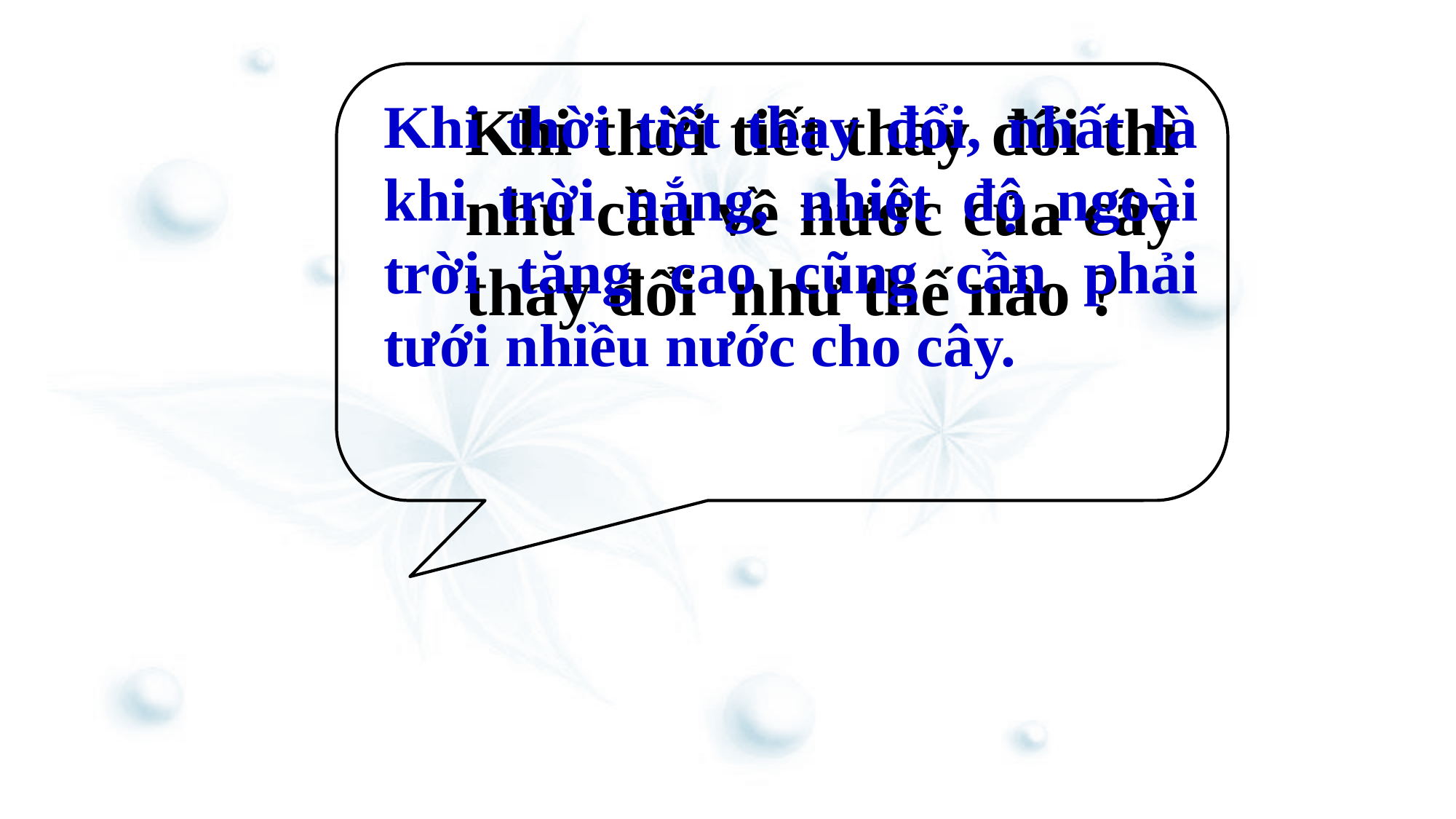

Khi thời tiết thay đổi, nhất là khi trời nắng, nhiệt độ ngoài trời tăng cao cũng cần phải tưới nhiều nước cho cây.
Khi thời tiết thay đổi thì nhu cầu về nước của cây thay đổi  như thế nào ?